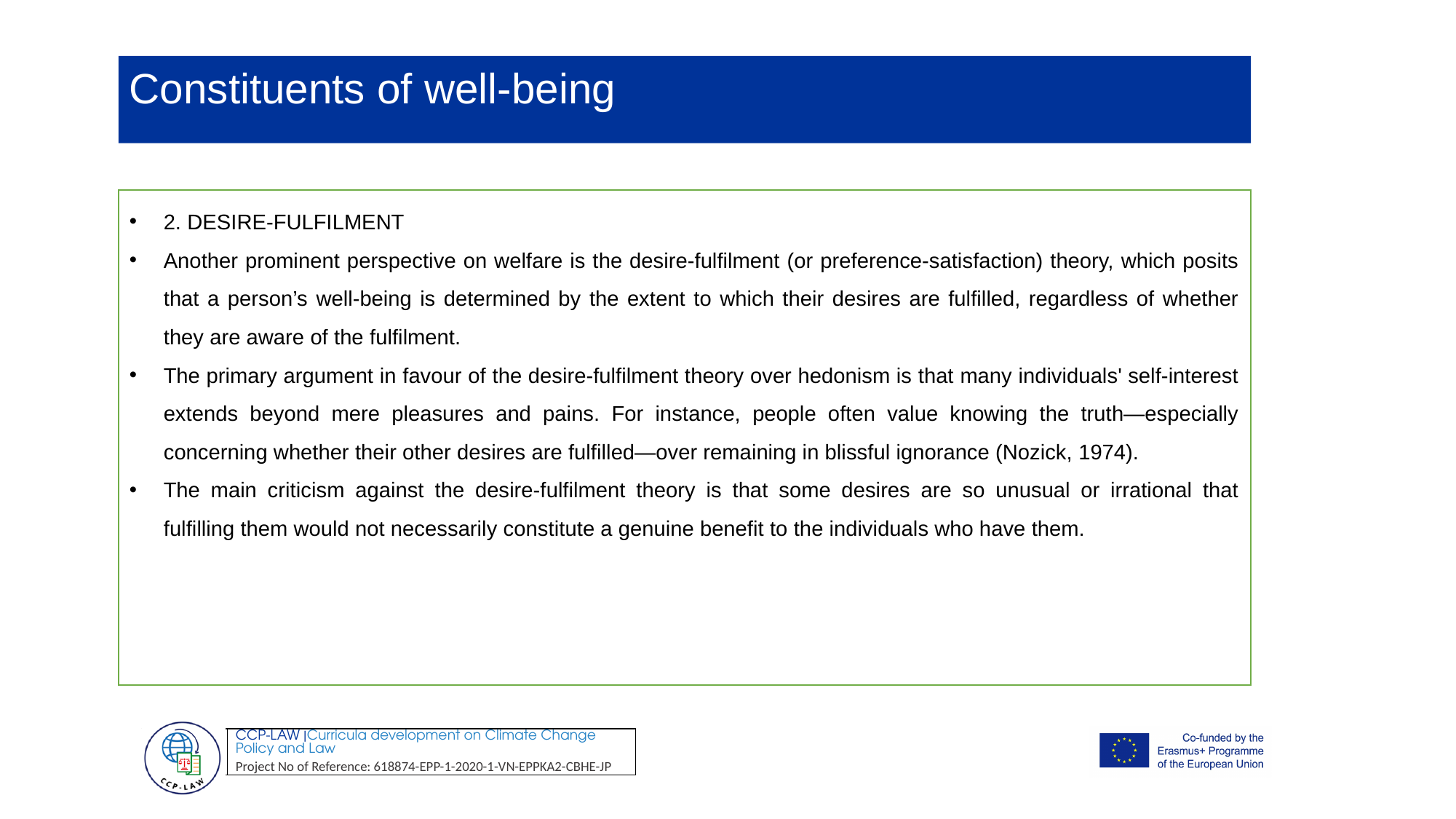

Constituents of well-being

2. DESIRE-FULFILMENT
Another prominent perspective on welfare is the desire-fulfilment (or preference-satisfaction) theory, which posits that a person’s well-being is determined by the extent to which their desires are fulfilled, regardless of whether they are aware of the fulfilment.
The primary argument in favour of the desire-fulfilment theory over hedonism is that many individuals' self-interest extends beyond mere pleasures and pains. For instance, people often value knowing the truth—especially concerning whether their other desires are fulfilled—over remaining in blissful ignorance (Nozick, 1974).
The main criticism against the desire-fulfilment theory is that some desires are so unusual or irrational that fulfilling them would not necessarily constitute a genuine benefit to the individuals who have them.